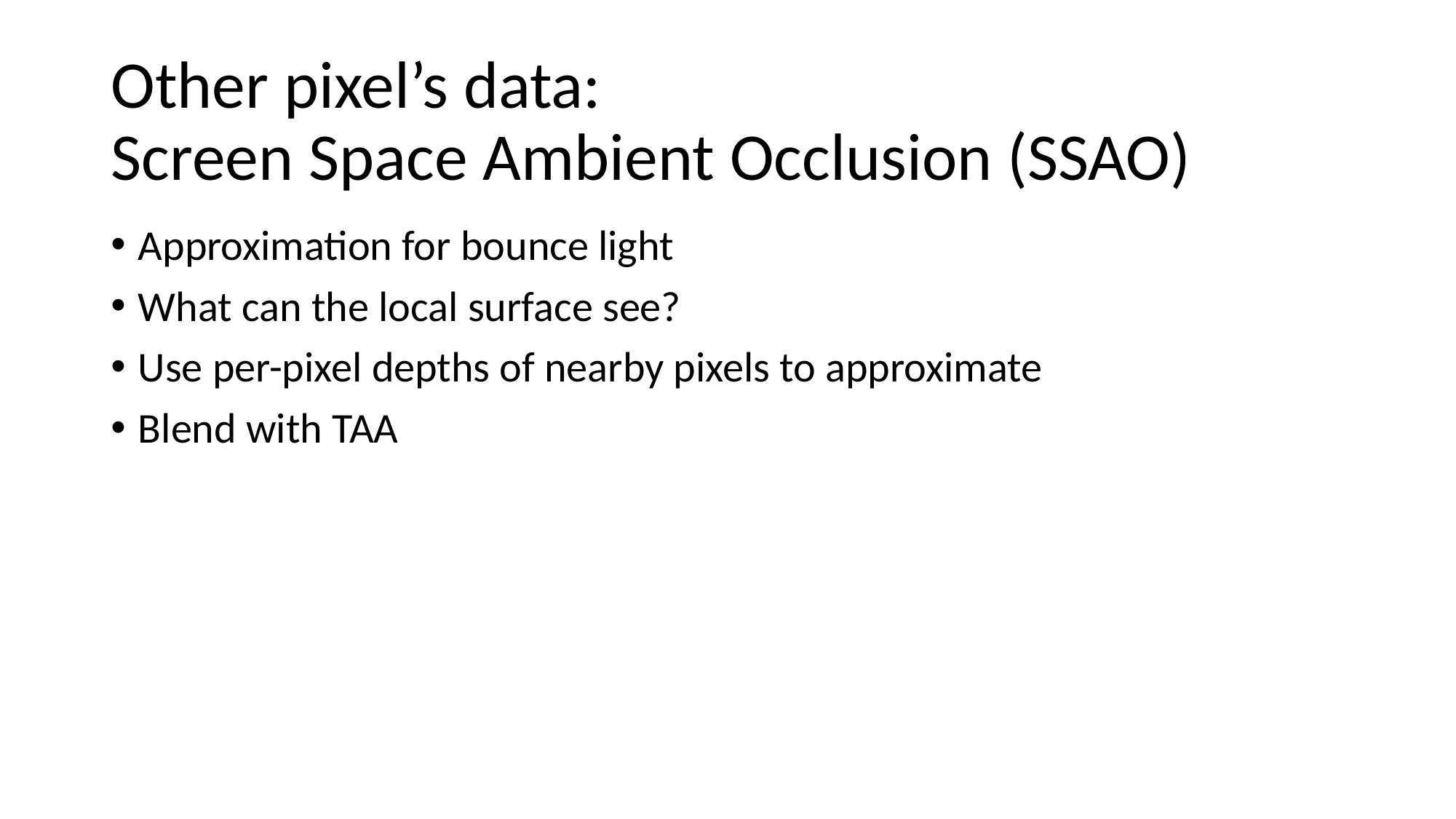

# Other pixel’s data: Screen Space Ambient Occlusion (SSAO)
Approximation for bounce light
What can the local surface see?
Use per-pixel depths of nearby pixels to approximate
Blend with TAA